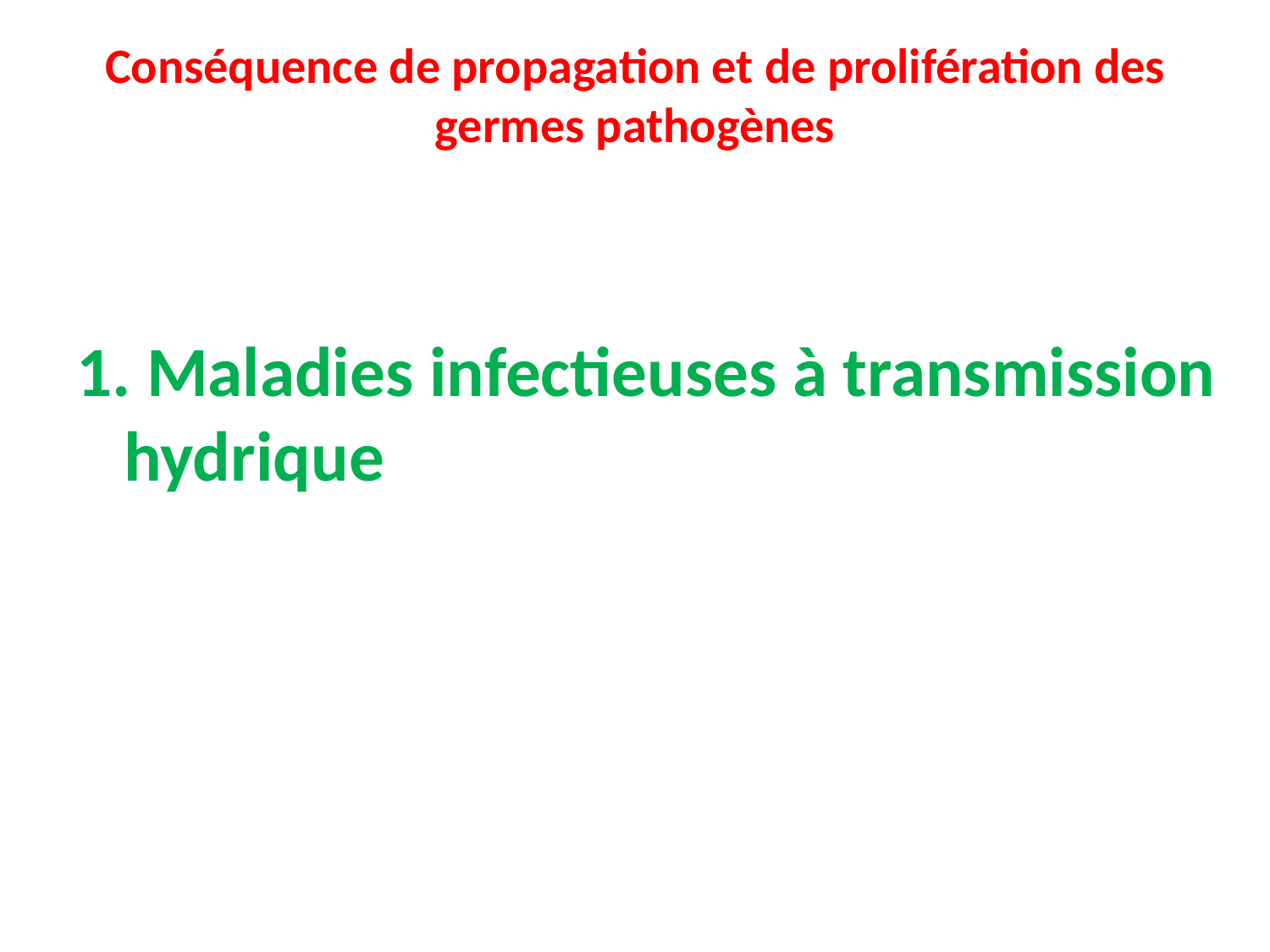

# Conséquence de propagation et de prolifération des germes pathogènes

1. Maladies infectieuses à transmission hydrique